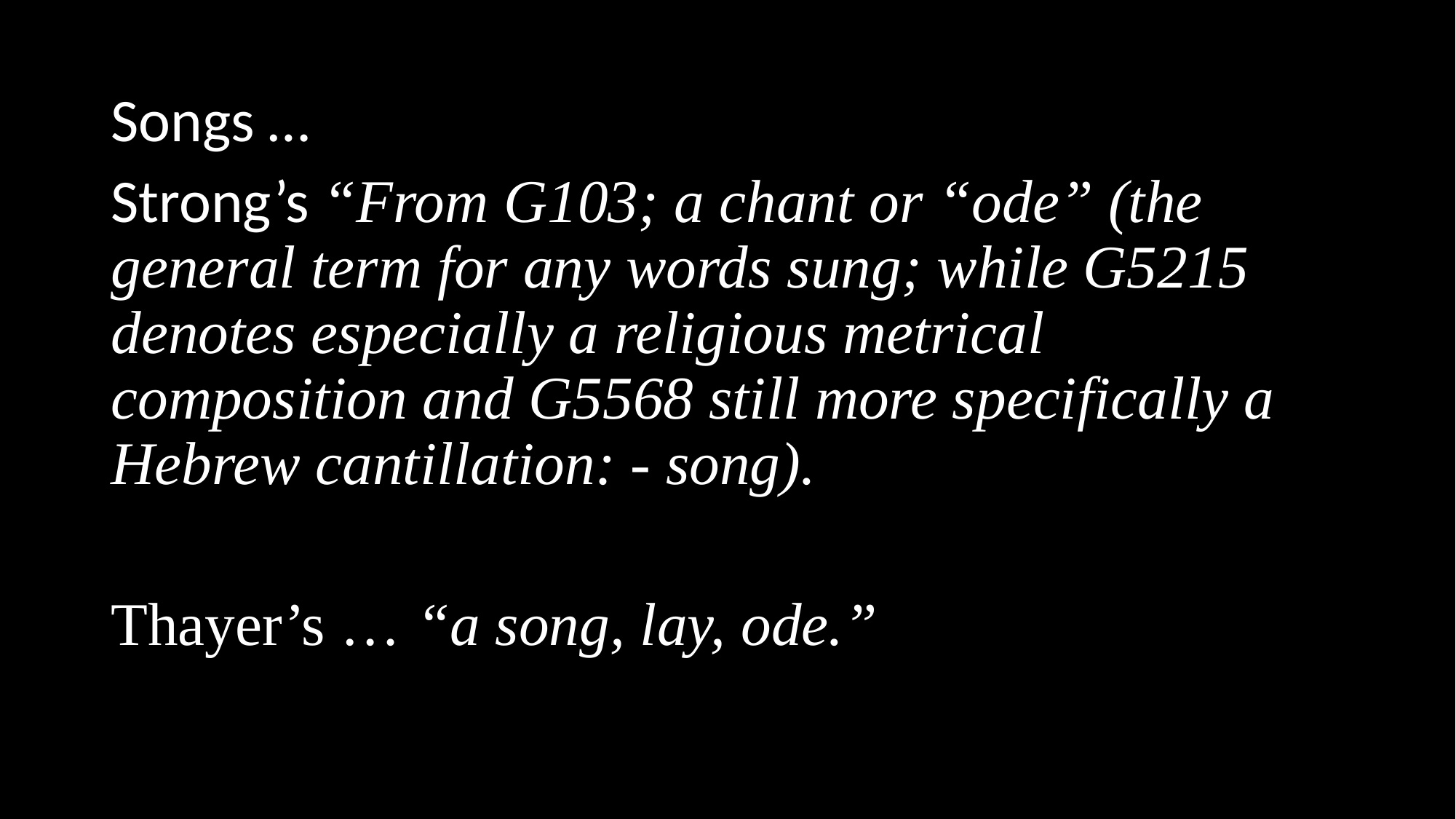

Songs …
Strong’s “From G103; a chant or “ode” (the general term for any words sung; while G5215 denotes especially a religious metrical composition and G5568 still more specifically a Hebrew cantillation: - song).

Thayer’s … “a song, lay, ode.”